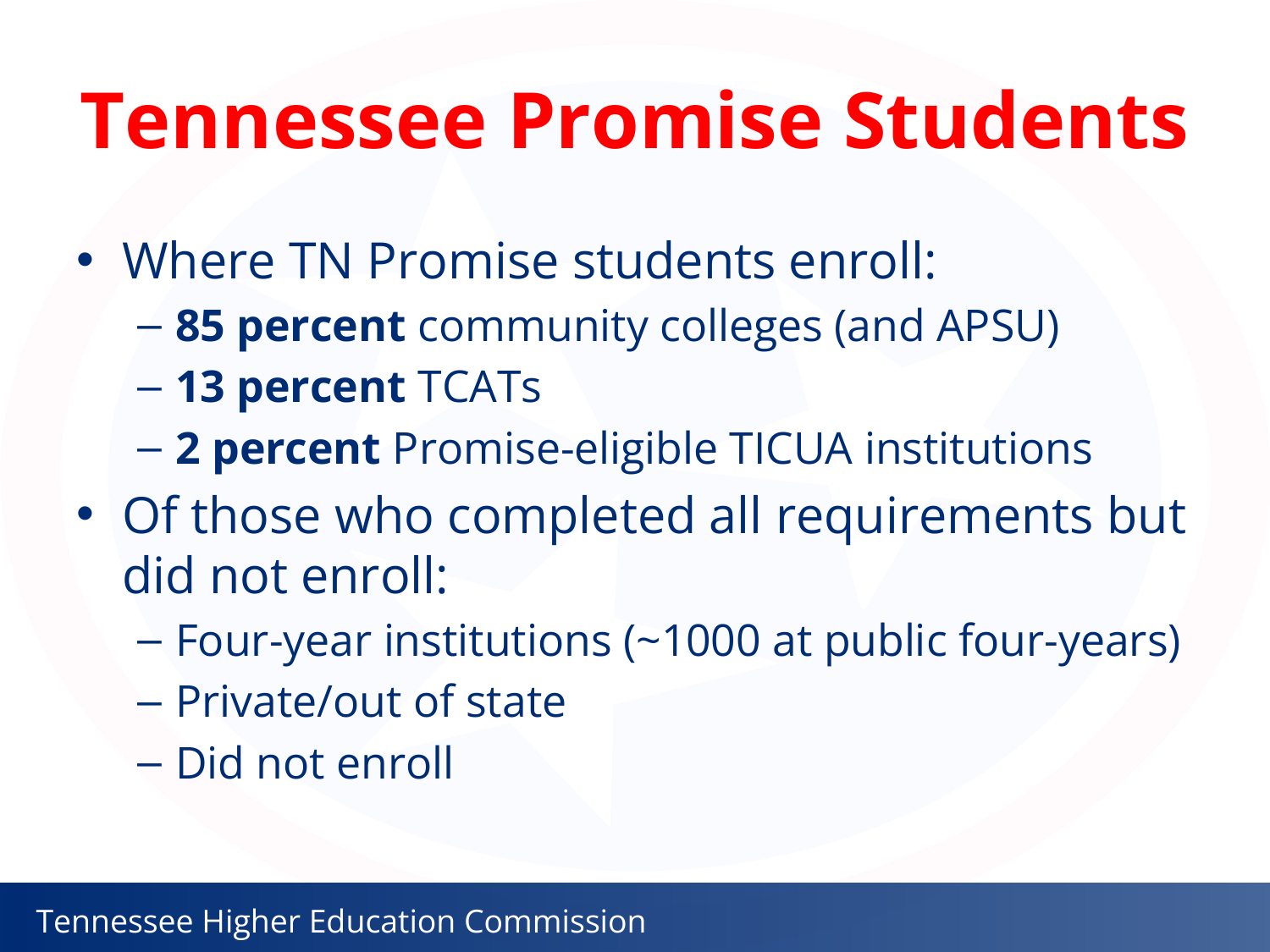

# Tennessee Promise Students
Where TN Promise students enroll:
85 percent community colleges (and APSU)
13 percent TCATs
2 percent Promise-eligible TICUA institutions
Of those who completed all requirements but did not enroll:
Four-year institutions (~1000 at public four-years)
Private/out of state
Did not enroll